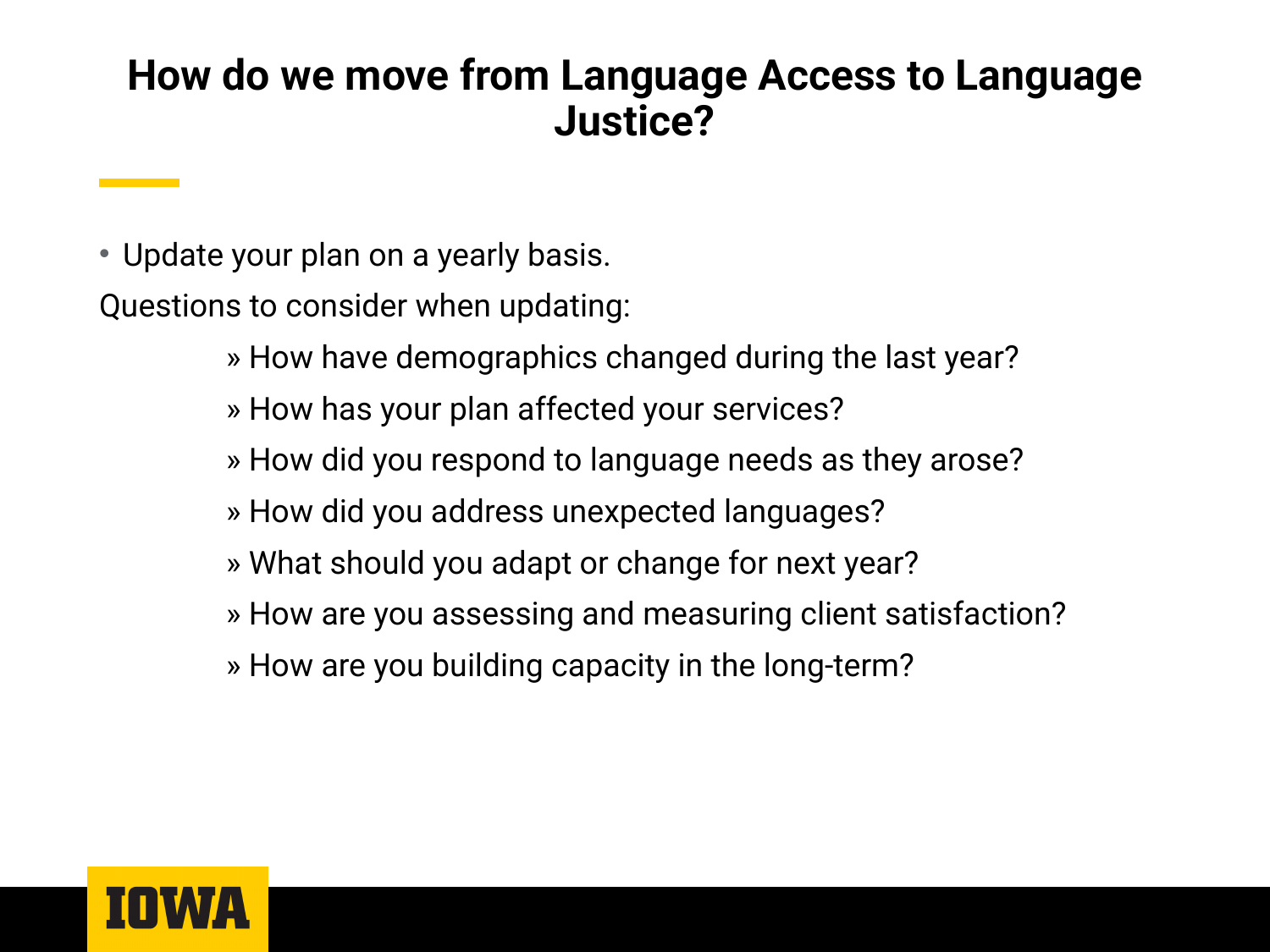

# How do we move from Language Access to Language Justice?
Update your plan on a yearly basis.
Questions to consider when updating:
	» How have demographics changed during the last year?
	» How has your plan affected your services?
	» How did you respond to language needs as they arose?
	» How did you address unexpected languages?
	» What should you adapt or change for next year?
	» How are you assessing and measuring client satisfaction?
	» How are you building capacity in the long-term?